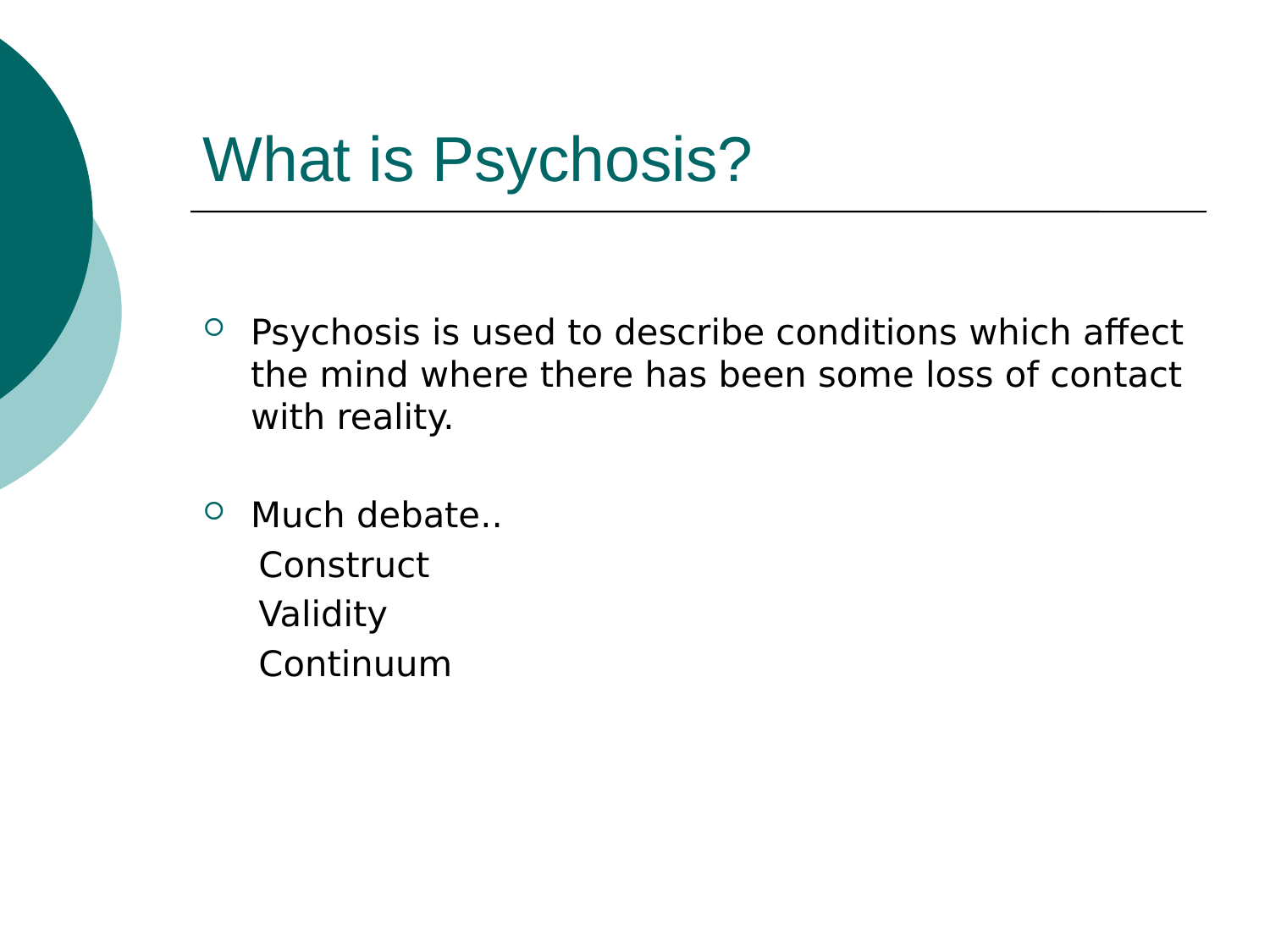

# What is Psychosis?

Psychosis is used to describe conditions which affect the mind where there has been some loss of contact with reality.

Much debate..
Construct
Validity
Continuum